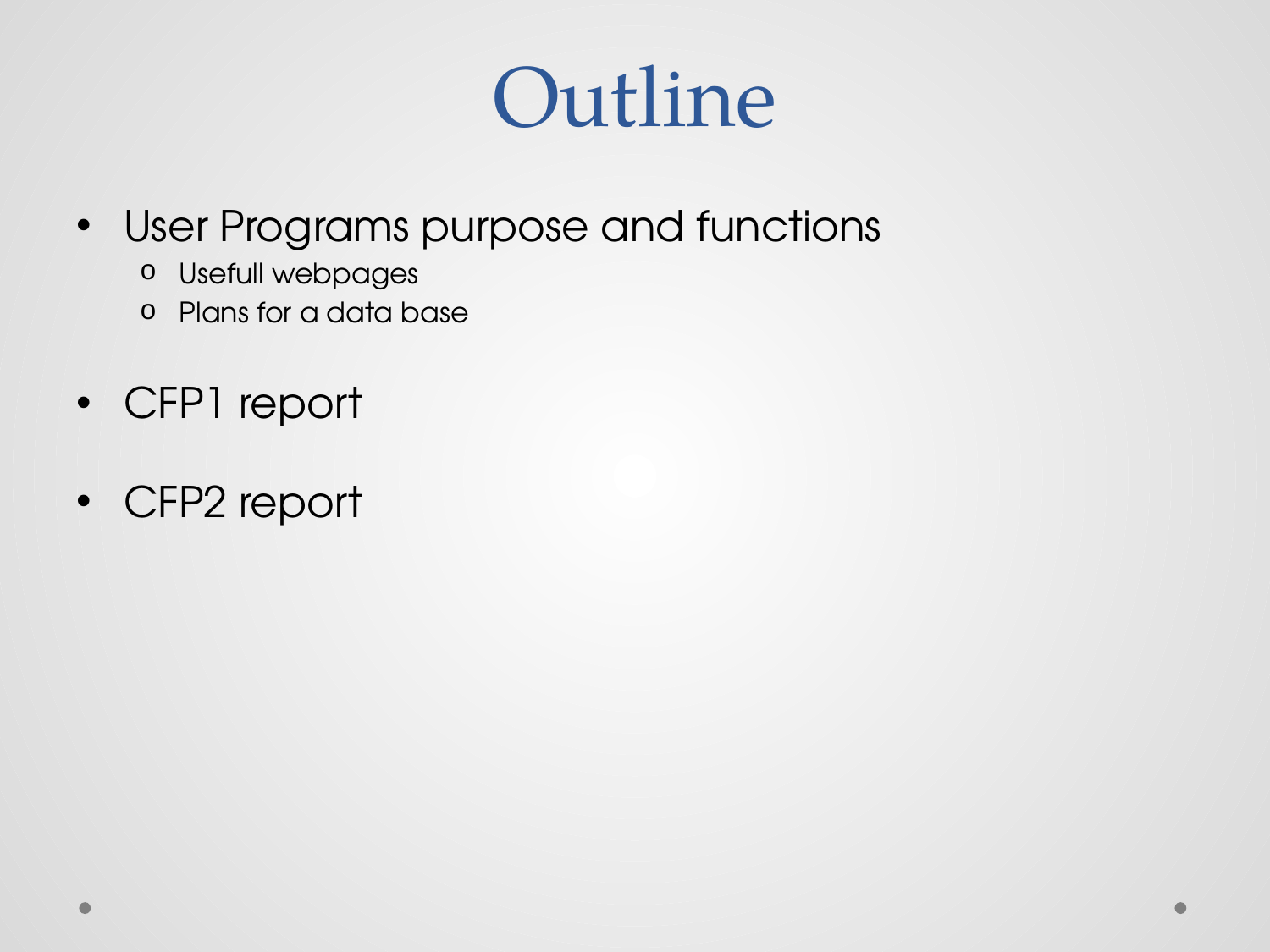

# Outline
User Programs purpose and functions
Usefull webpages
Plans for a data base

CFP1 report

CFP2 report